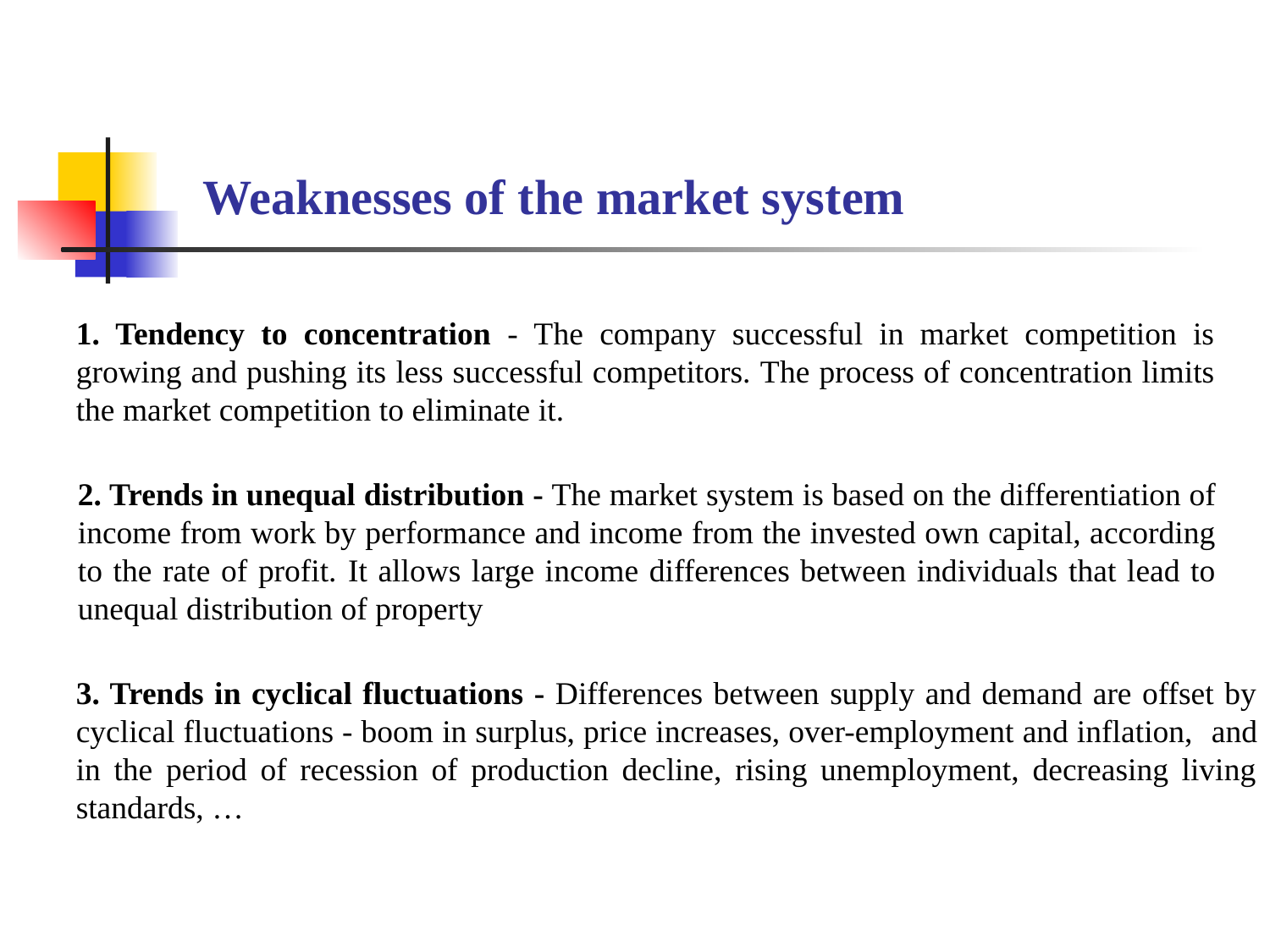

Weaknesses of the market system
1. Tendency to concentration - The company successful in market competition is growing and pushing its less successful competitors. The process of concentration limits the market competition to eliminate it.
2. Trends in unequal distribution - The market system is based on the differentiation of income from work by performance and income from the invested own capital, according to the rate of profit. It allows large income differences between individuals that lead to unequal distribution of property
3. Trends in cyclical fluctuations - Differences between supply and demand are offset by cyclical fluctuations - boom in surplus, price increases, over-employment and inflation,  and in the period of recession of production decline, rising unemployment, decreasing living standards, …